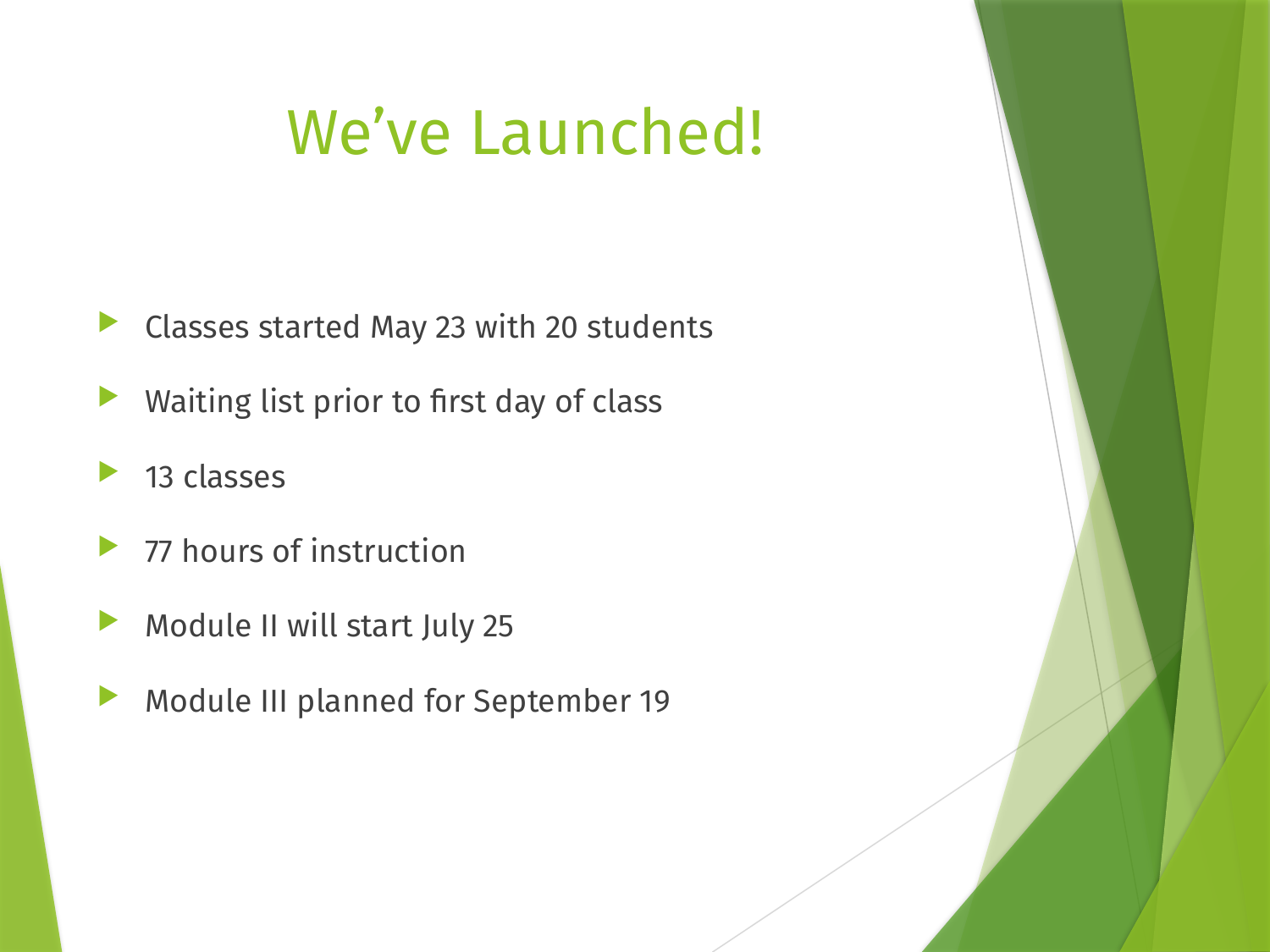

# We’ve Launched!
Classes started May 23 with 20 students
Waiting list prior to first day of class
13 classes
77 hours of instruction
Module II will start July 25
Module III planned for September 19